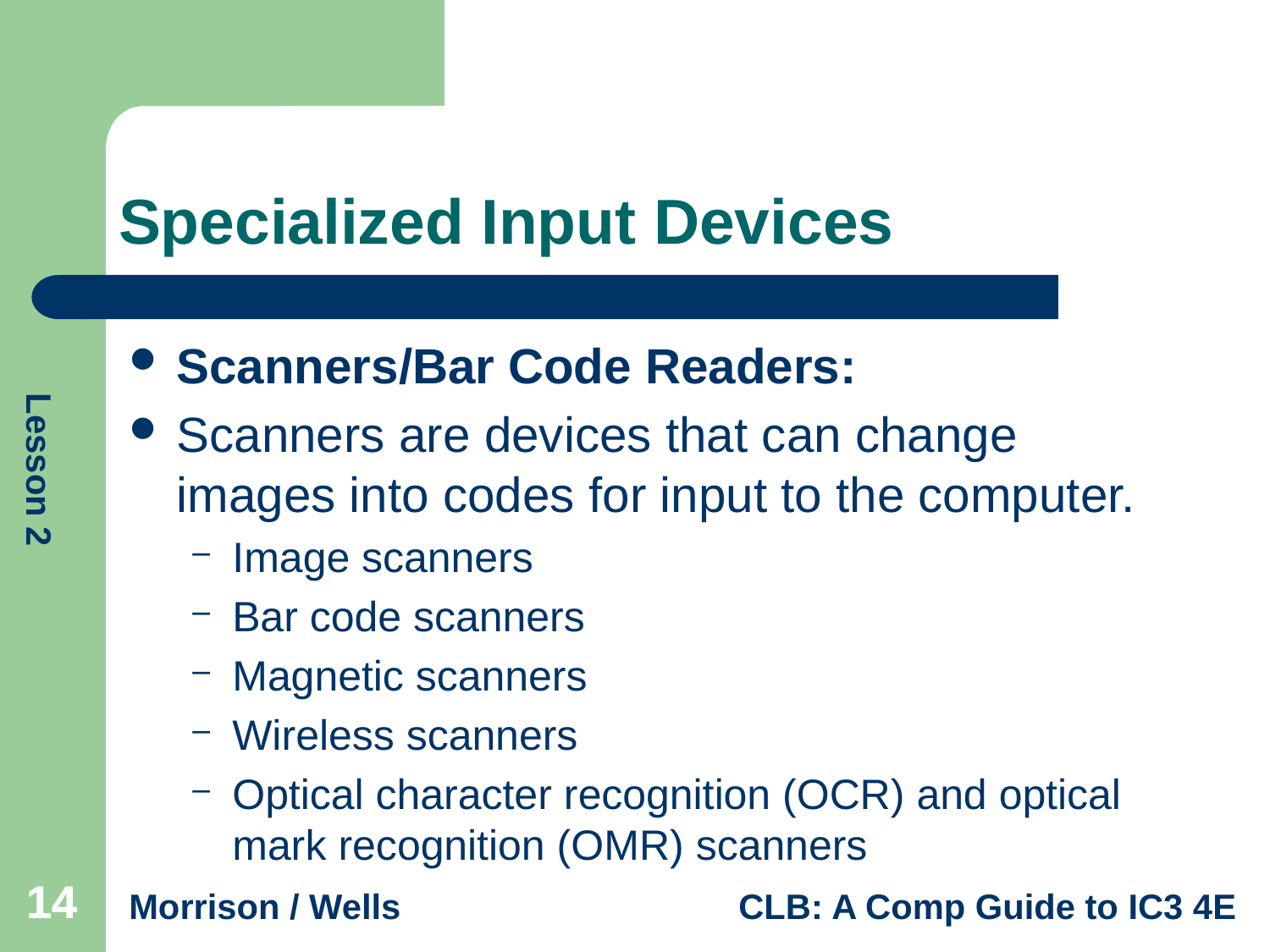

# Specialized Input Devices
Scanners/Bar Code Readers:
Scanners are devices that can change images into codes for input to the computer.
Image scanners
Bar code scanners
Magnetic scanners
Wireless scanners
Optical character recognition (OCR) and optical mark recognition (OMR) scanners

14
14
14